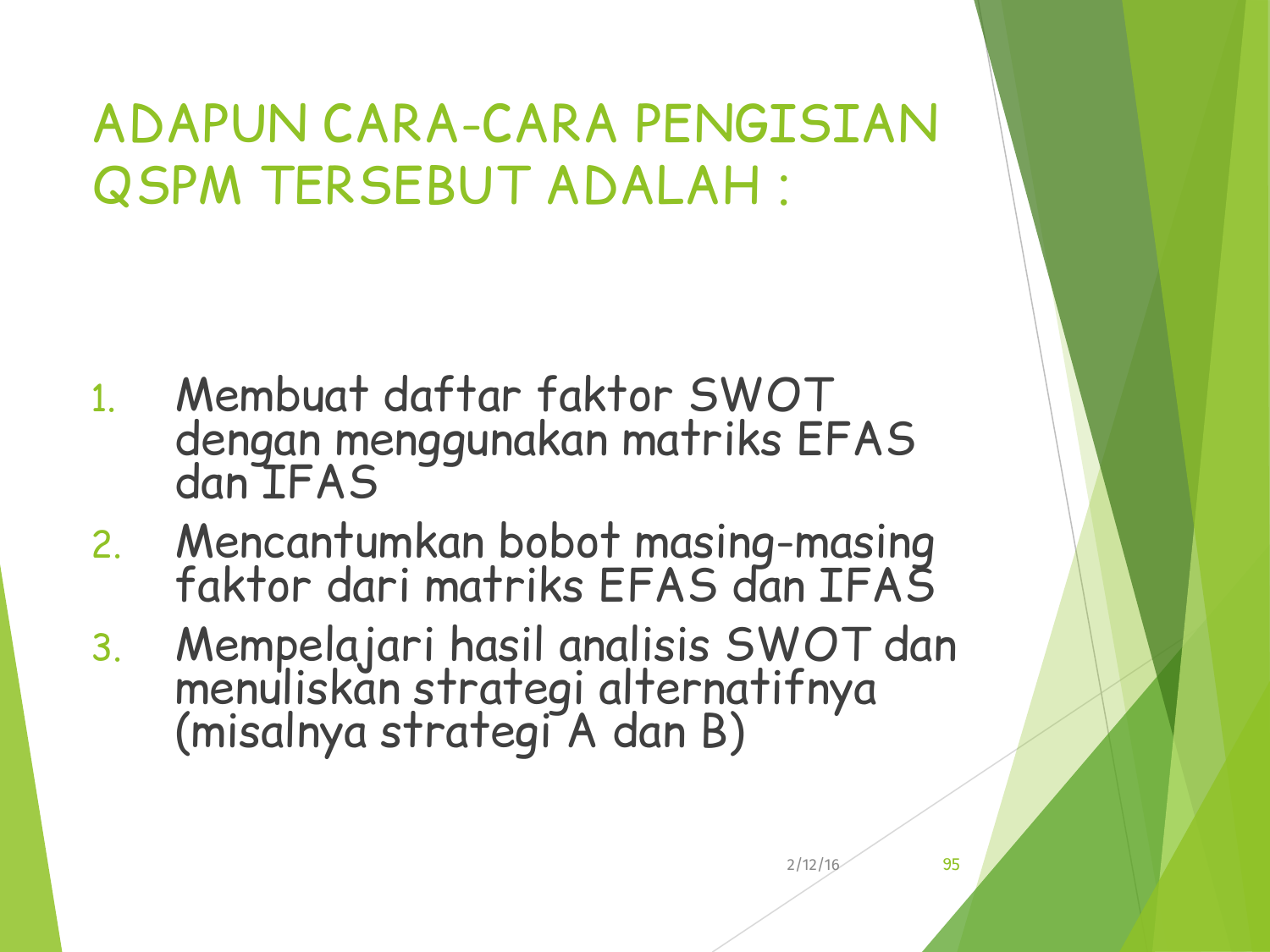

ADAPUN CARA-CARA PENGISIAN QSPM TERSEBUT ADALAH :

Membuat daftar faktor SWOT dengan menggunakan matriks EFAS dan IFAS
Mencantumkan bobot masing-masing faktor dari matriks EFAS dan IFAS
Mempelajari hasil analisis SWOT dan menuliskan strategi alternatifnya (misalnya strategi A dan B)
95
2/12/16